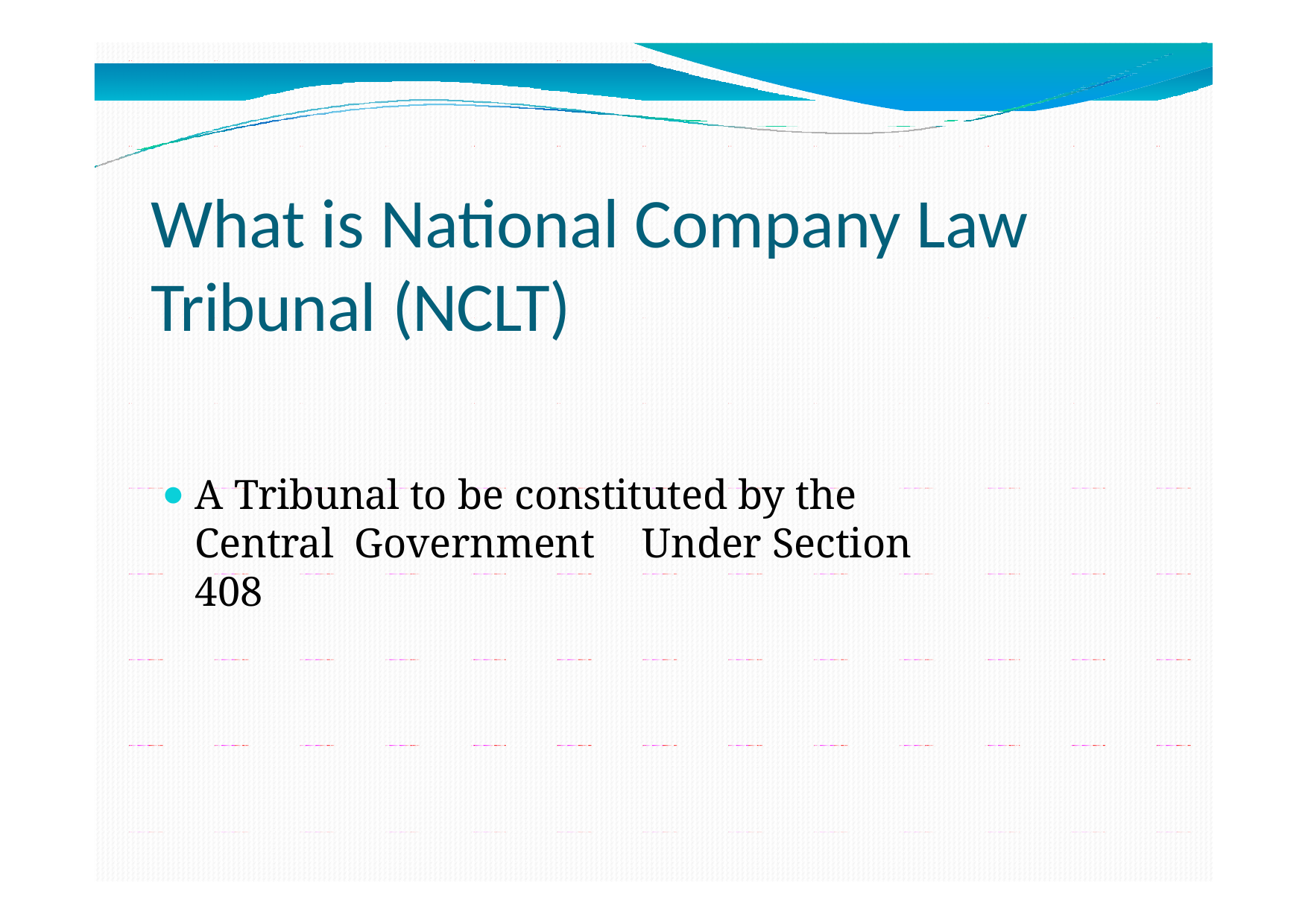

# What is National Company Law  Tribunal (NCLT)

A Tribunal to be constituted by the Central  Government	Under Section 408